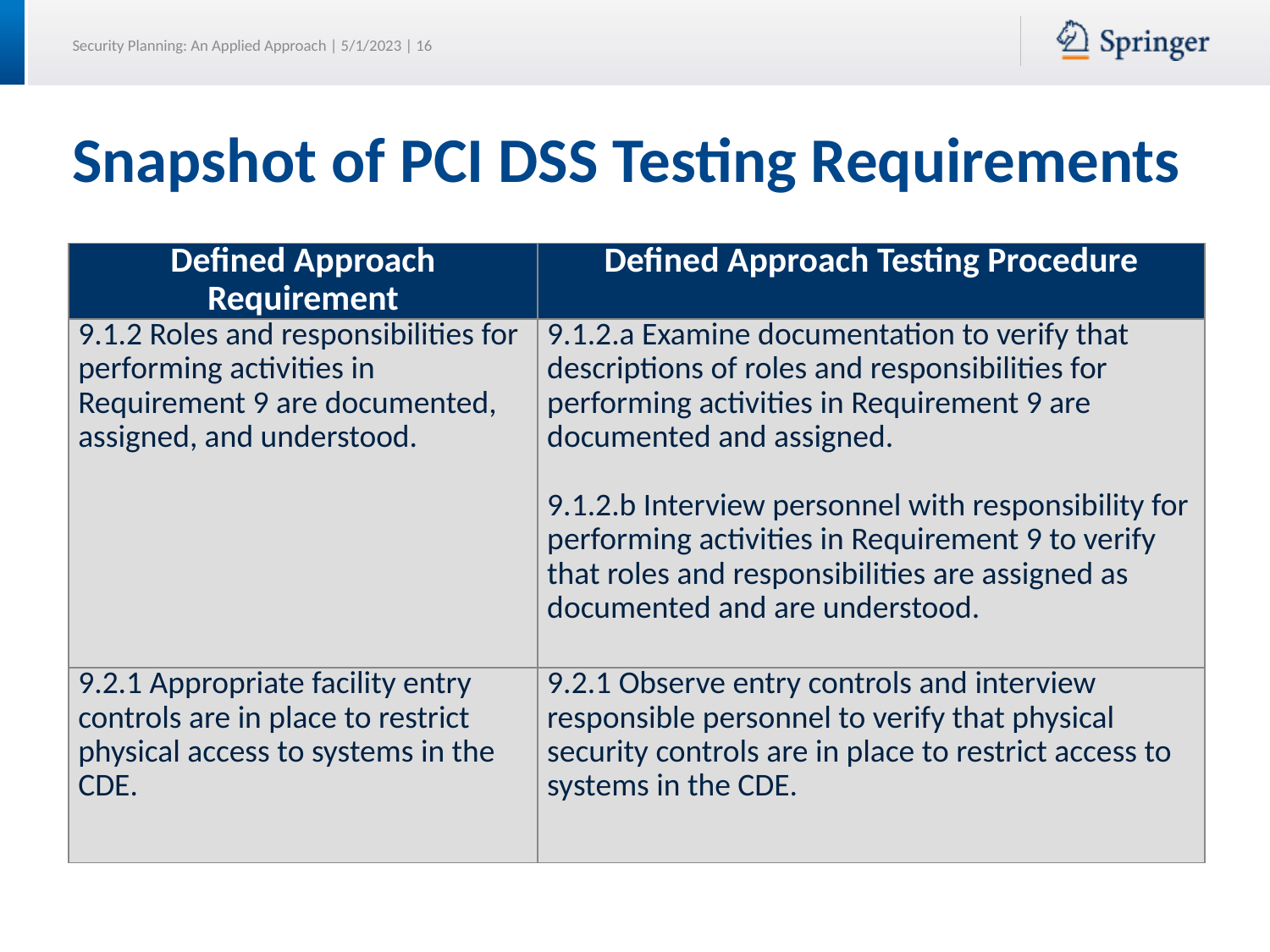

# Snapshot of PCI DSS Testing Requirements
| Defined Approach Requirement | Defined Approach Testing Procedure |
| --- | --- |
| 9.1.2 Roles and responsibilities for performing activities in Requirement 9 are documented, assigned, and understood. | 9.1.2.a Examine documentation to verify that descriptions of roles and responsibilities for performing activities in Requirement 9 are documented and assigned. 9.1.2.b Interview personnel with responsibility for performing activities in Requirement 9 to verify that roles and responsibilities are assigned as documented and are understood. |
| 9.2.1 Appropriate facility entry controls are in place to restrict physical access to systems in the CDE. | 9.2.1 Observe entry controls and interview responsible personnel to verify that physical security controls are in place to restrict access to systems in the CDE. |